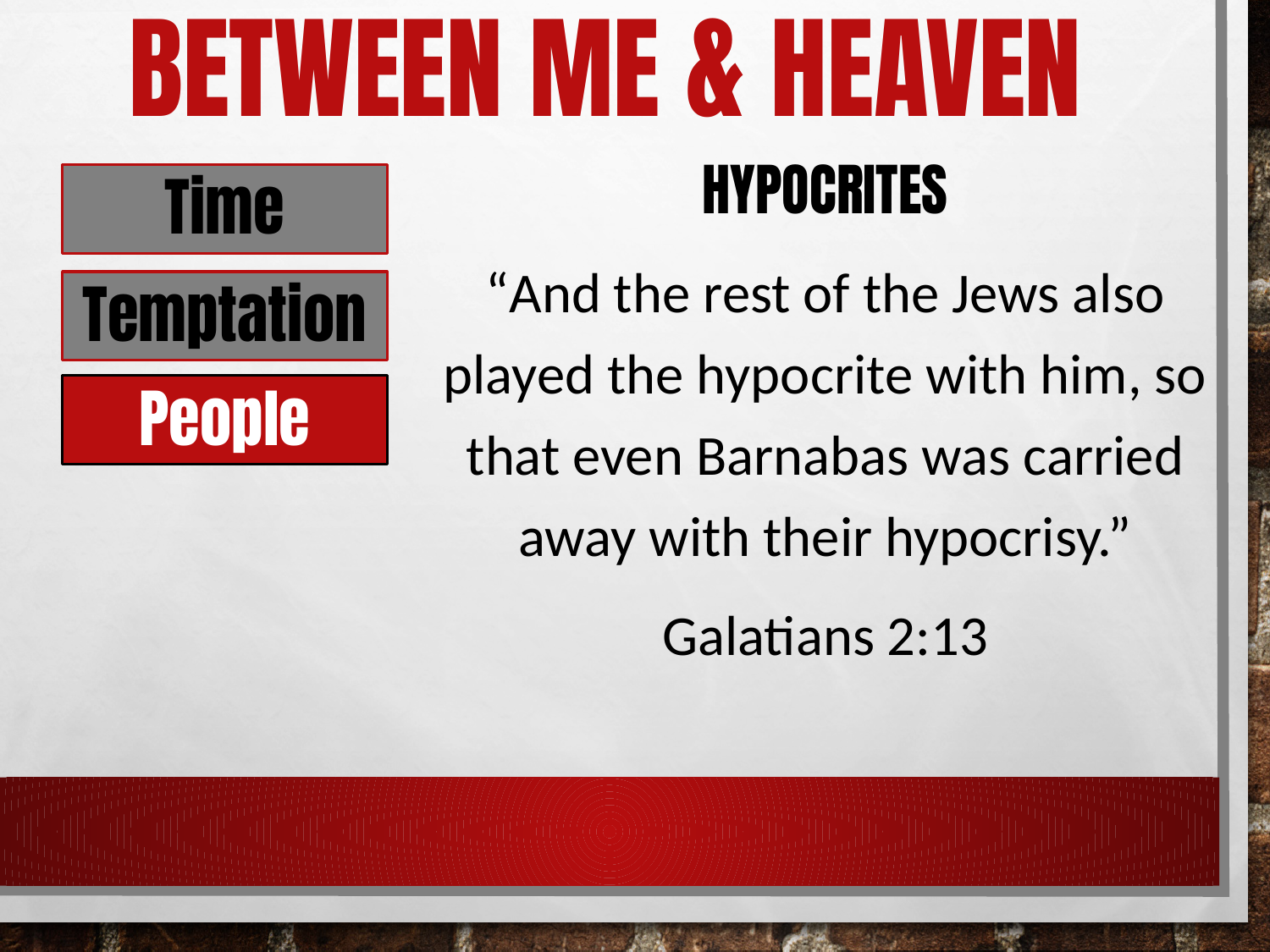

# Between me & heaven
hypocrites
“And the rest of the Jews also played the hypocrite with him, so that even Barnabas was carried away with their hypocrisy.”
Galatians 2:13

Time
Temptation
People